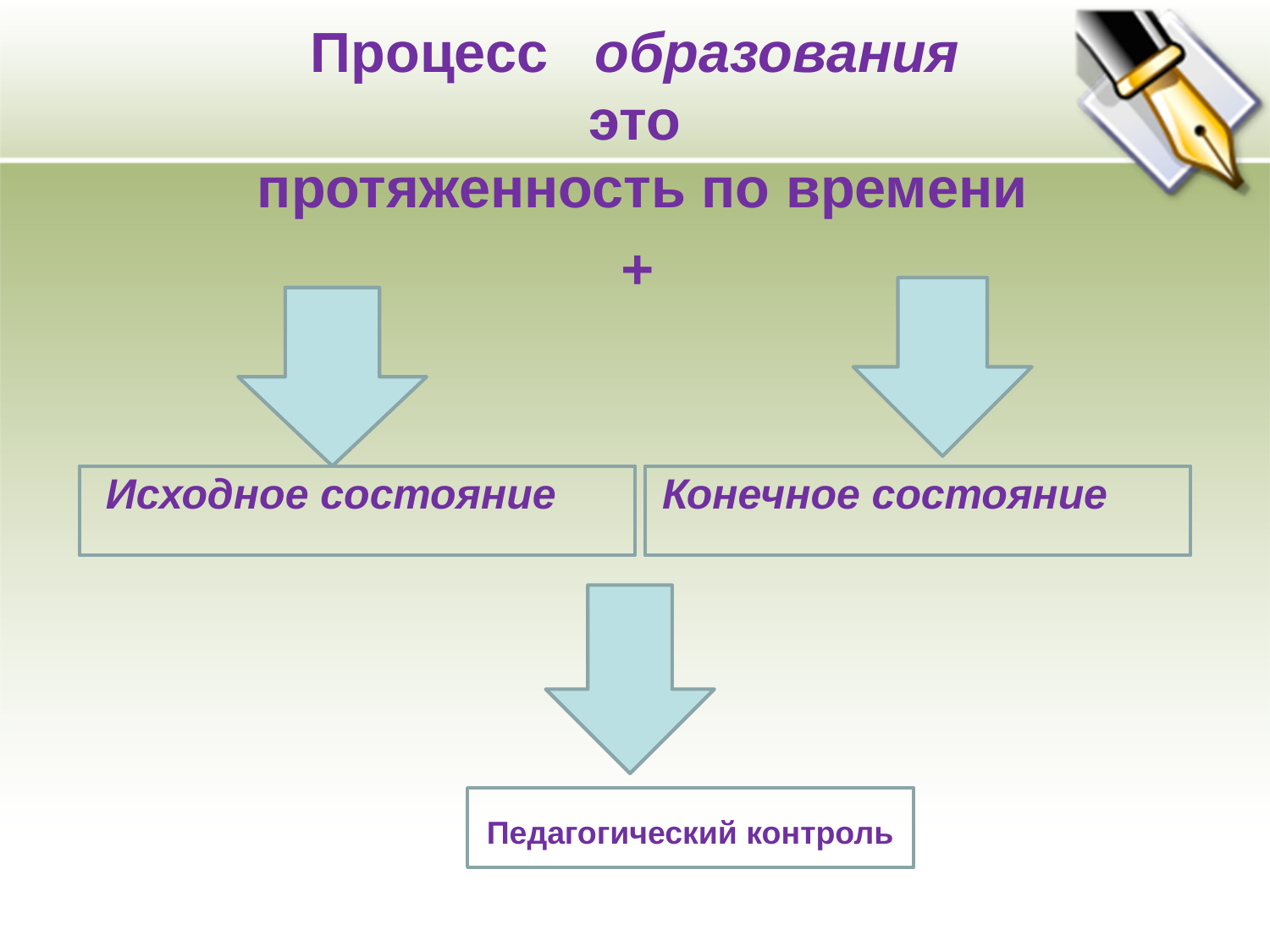

# Процесс   образования это протяженность по времени
+

Исходное состояние         Конечное состояние

к
  Педагогический контроль